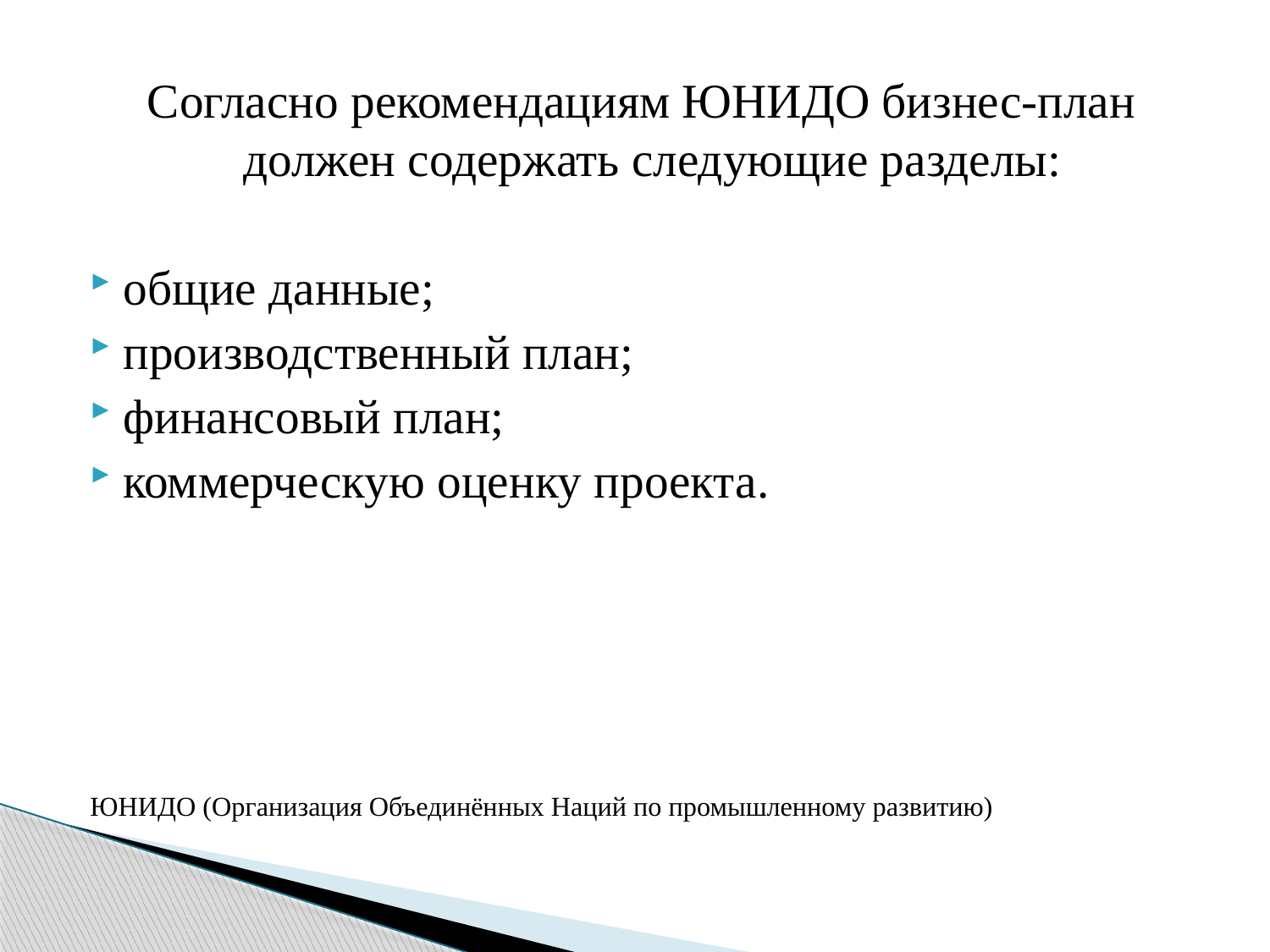

Согласно рекомендациям ЮНИДО бизнес-план должен содержать следующие разделы:

общие данные;
производственный план;
финансовый план;
коммерческую оценку проекта.

ЮНИДО (Организация Объединённых Наций по промышленному развитию)